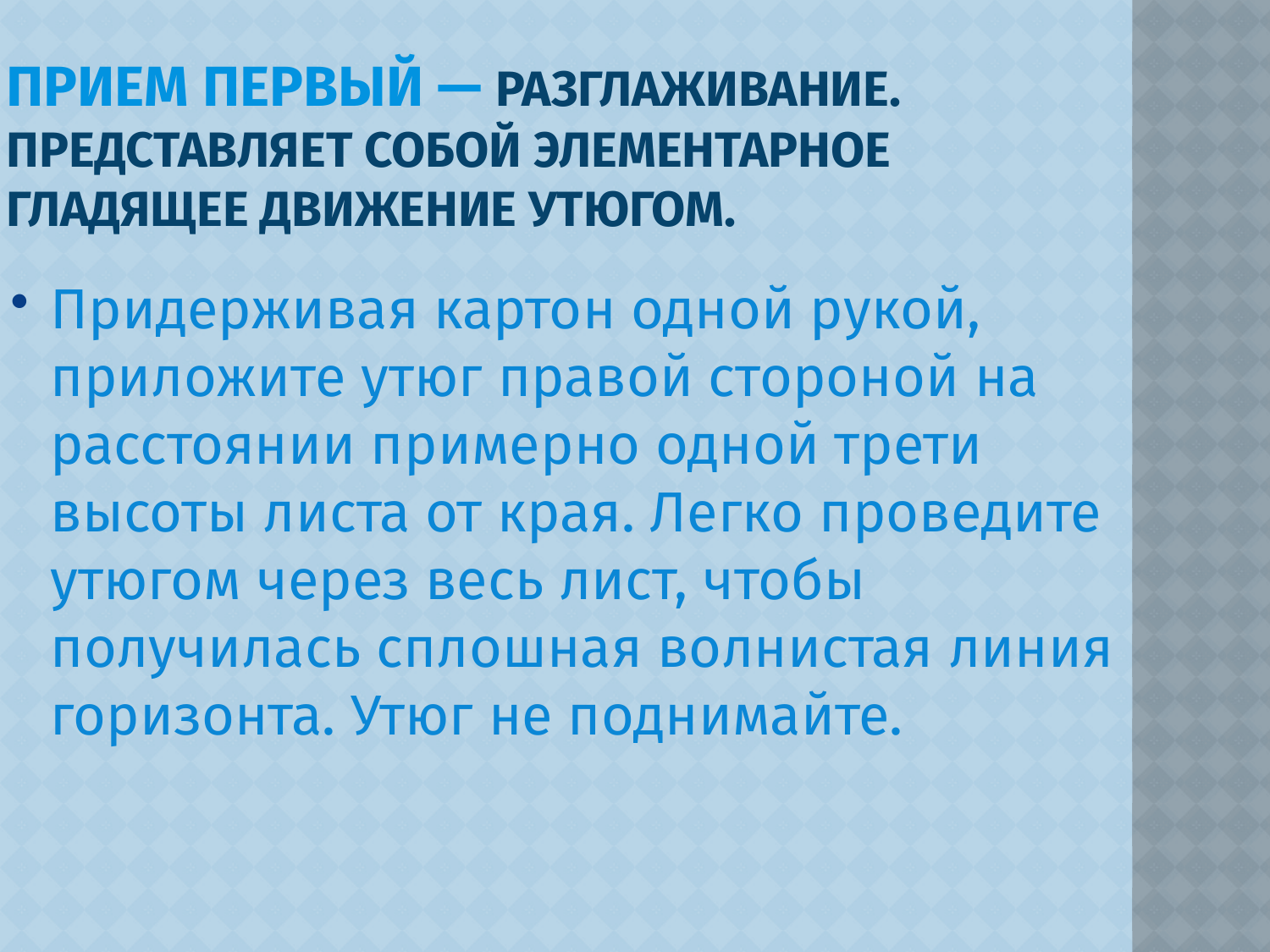

# прием первый — разглаживание. Представляет собой элементарное гладящее движение утюгом.
Придерживая картон одной рукой, приложите утюг правой стороной на расстоянии примерно одной трети высоты листа от края. Легко проведите утюгом через весь лист, чтобы получилась сплошная волнистая линия горизонта. Утюг не поднимайте.